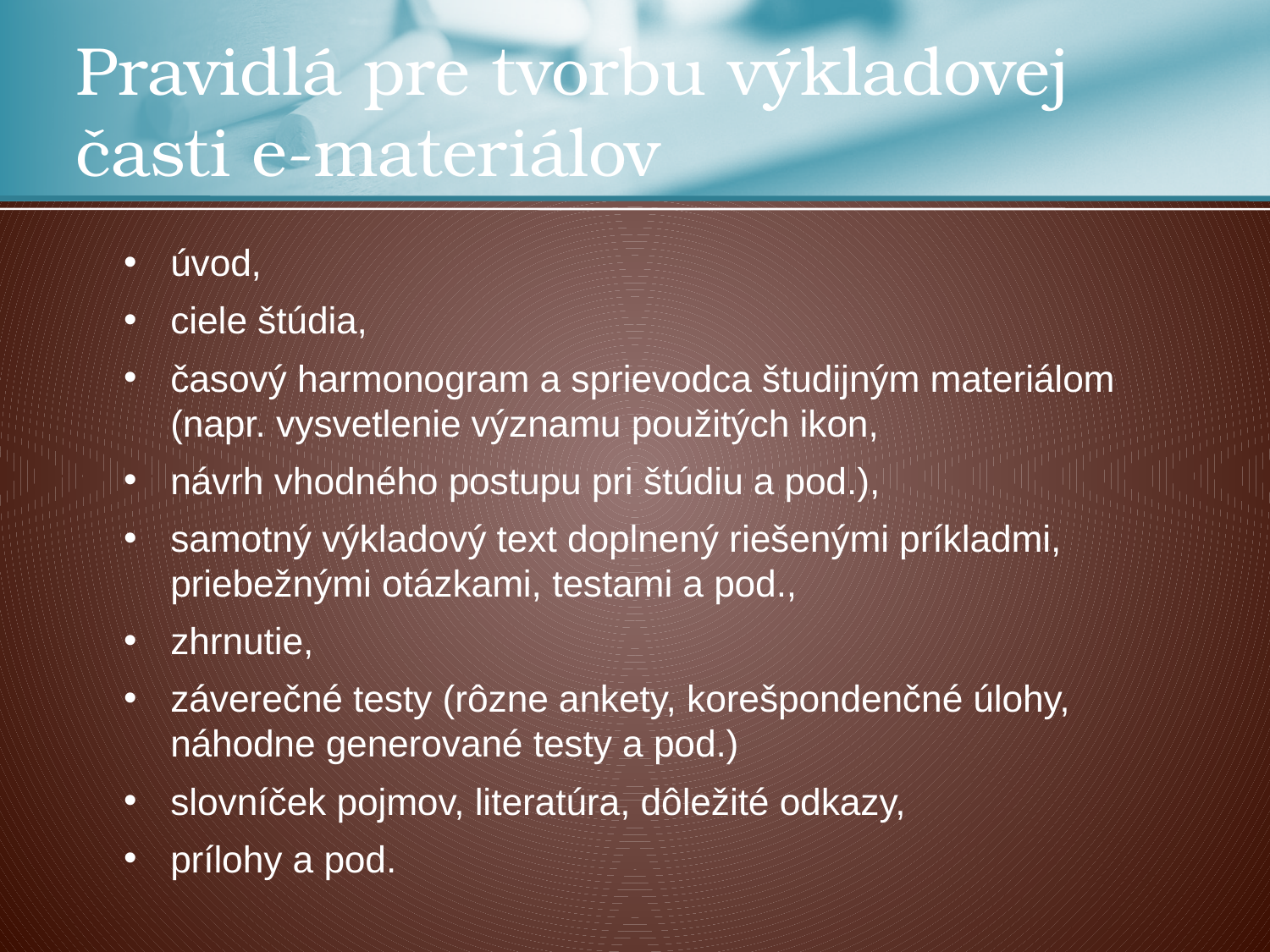

# Pravidlá pre tvorbu výkladovej časti e-materiálov
úvod, 
ciele štúdia, 
časový harmonogram a sprievodca študijným materiálom (napr. vysvetlenie významu použitých ikon,
návrh vhodného postupu pri štúdiu a pod.), 
samotný výkladový text doplnený riešenými príkladmi, priebežnými otázkami, testami a pod., 
zhrnutie, 
záverečné testy (rôzne ankety, korešpondenčné úlohy, náhodne generované testy a pod.) 
slovníček pojmov, literatúra, dôležité odkazy,
prílohy a pod.